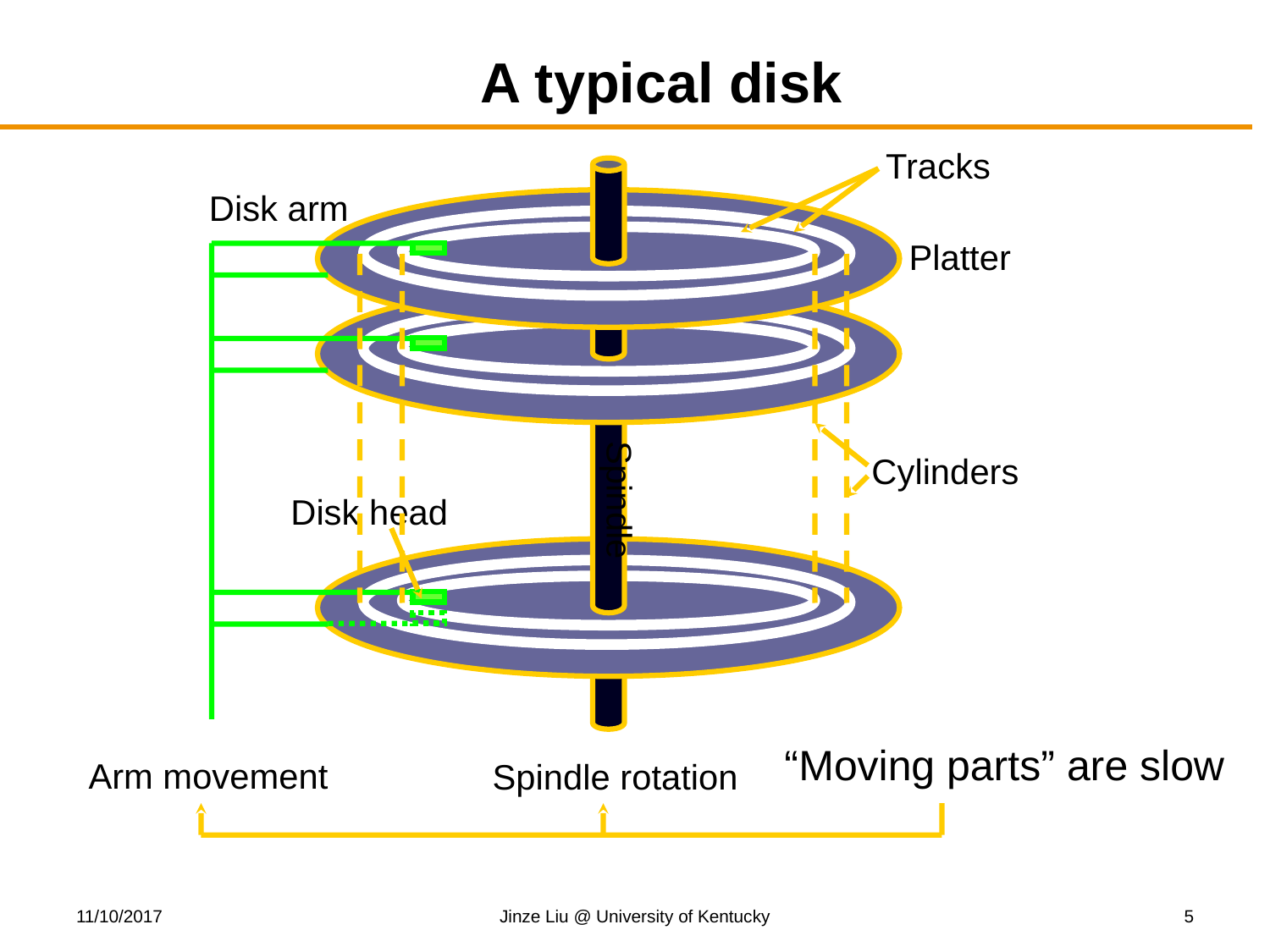

# A typical disk
Tracks

Disk arm

Platter

Cylinders

Spindle
Disk head

“Moving parts” are slow

Arm movement
Spindle rotation
11/10/2017
Jinze Liu @ University of Kentucky
5